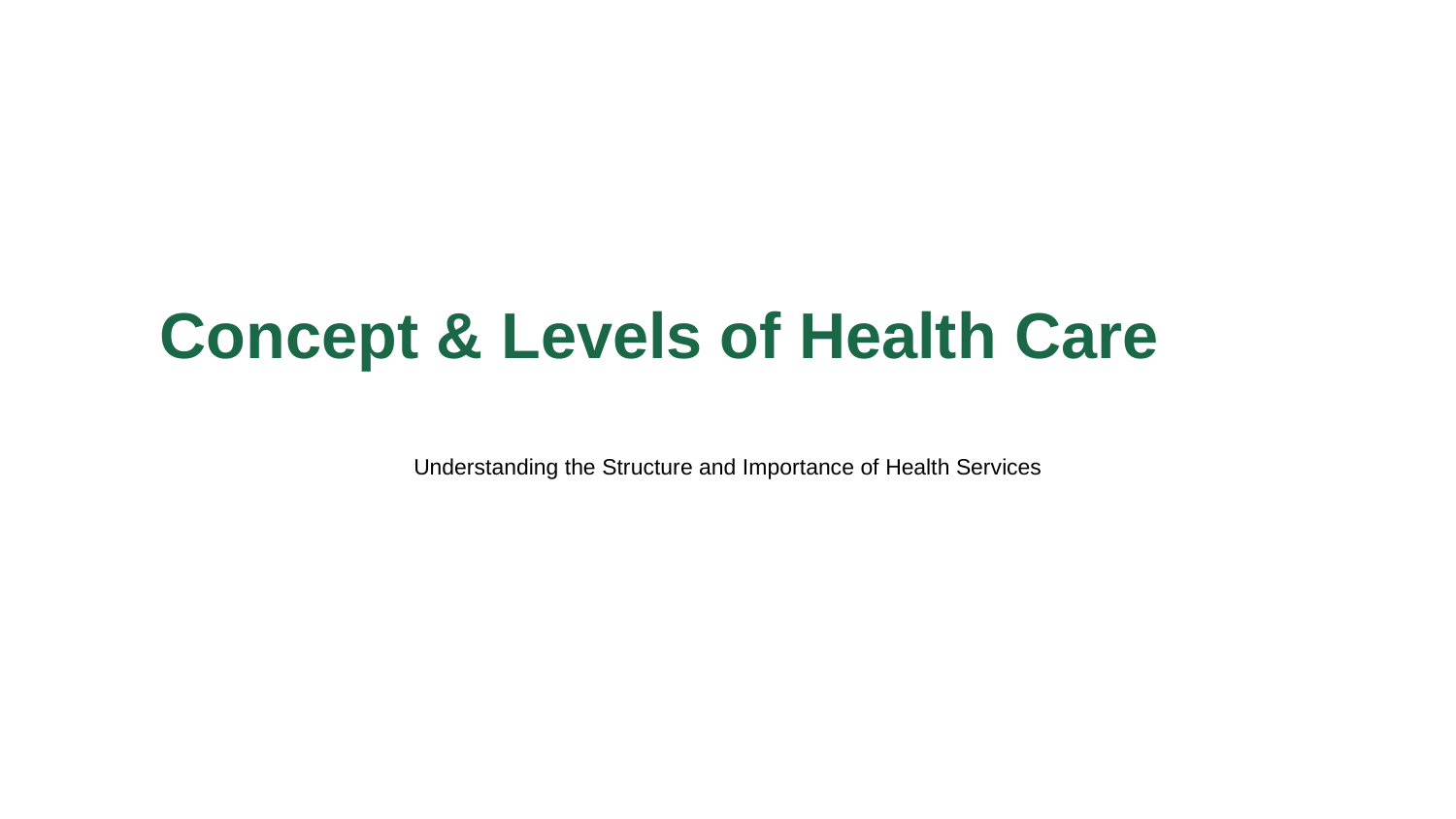

Concept & Levels of Health Care

Understanding the Structure and Importance of Health Services